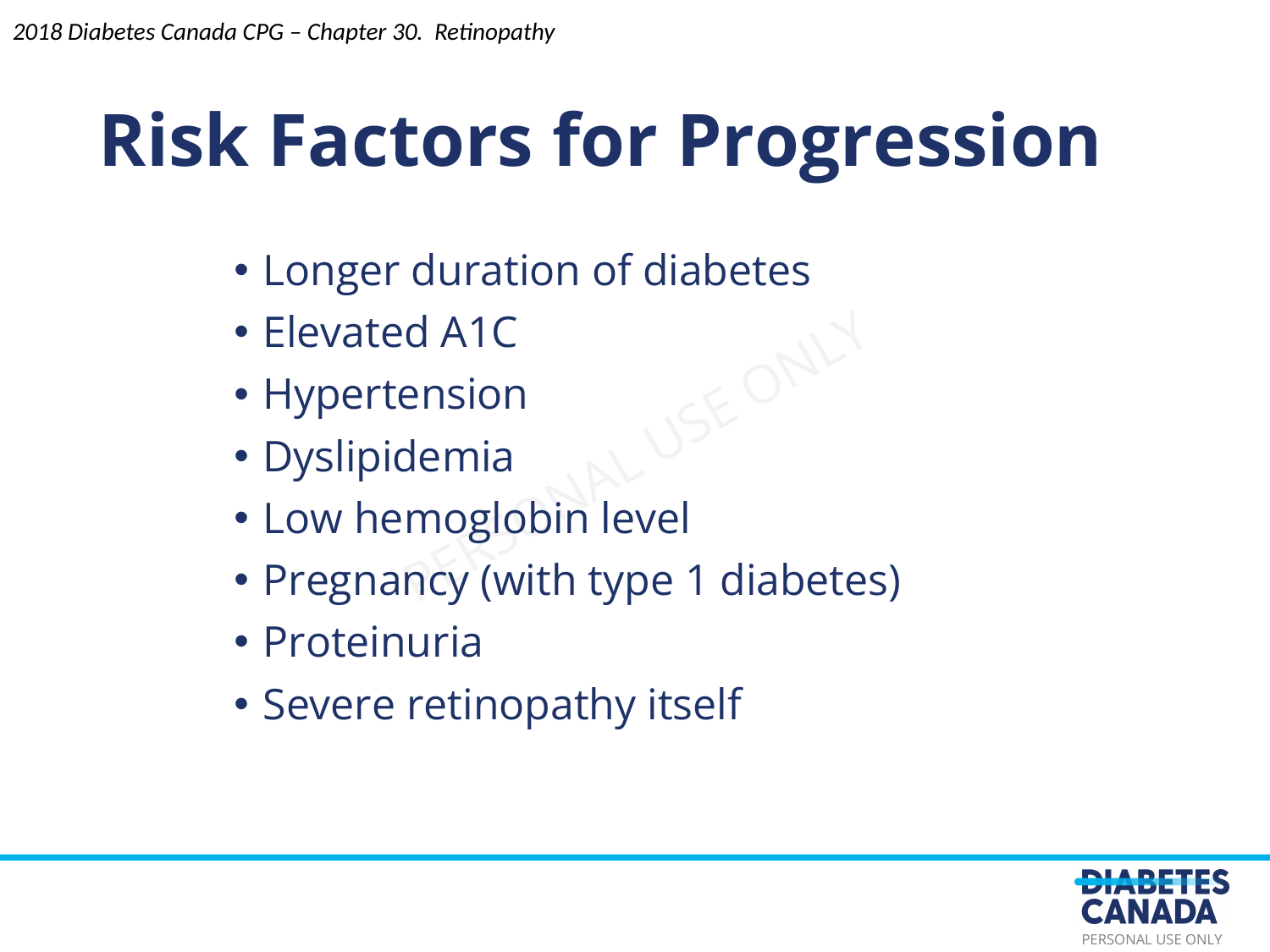

Risk Factors for Progression
2018 Diabetes Canada CPG – Chapter 30.  Retinopathy
Longer duration of diabetes
Elevated A1C
Hypertension
Dyslipidemia
Low hemoglobin level
Pregnancy (with type 1 diabetes)
Proteinuria
Severe retinopathy itself